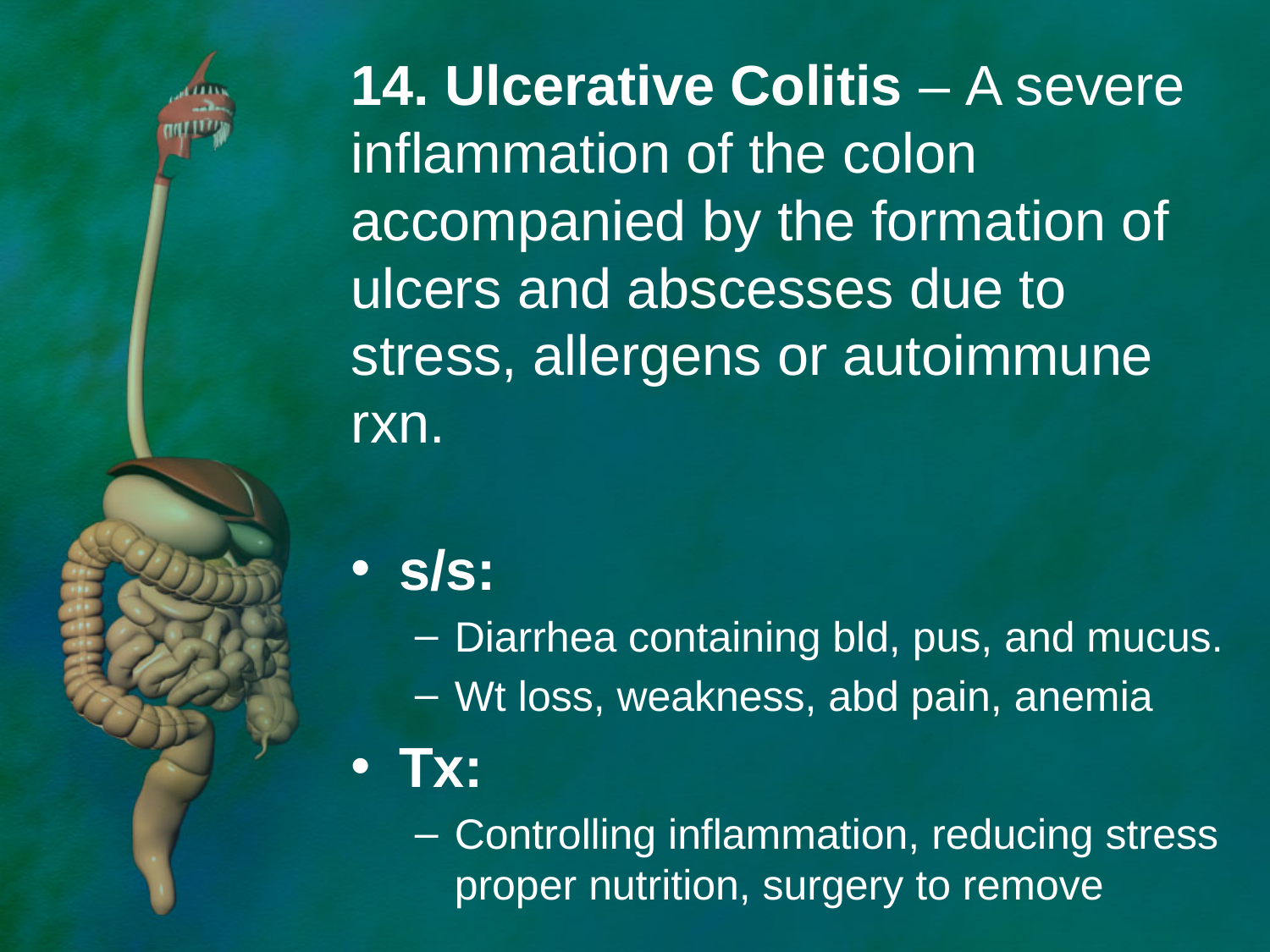

14. Ulcerative Colitis – A severe inflammation of the colon accompanied by the formation of ulcers and abscesses due to stress, allergens or autoimmune rxn.

s/s:
Diarrhea containing bld, pus, and mucus.
Wt loss, weakness, abd pain, anemia
Tx:
Controlling inflammation, reducing stress proper nutrition, surgery to remove